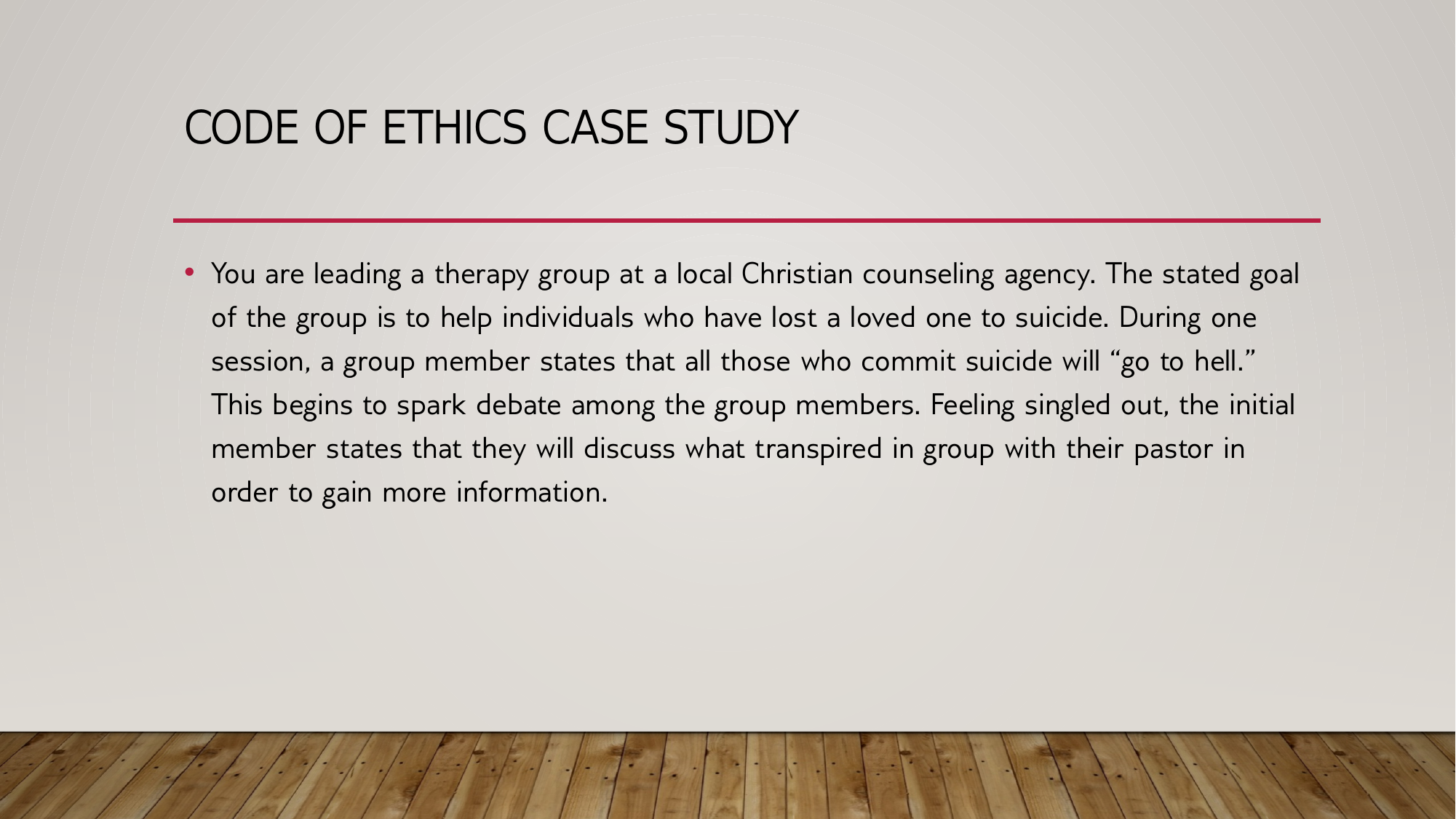

# Code of ethics case study
You are leading a therapy group at a local Christian counseling agency. The stated goal of the group is to help individuals who have lost a loved one to suicide. During one session, a group member states that all those who commit suicide will “go to hell.” This begins to spark debate among the group members. Feeling singled out, the initial member states that they will discuss what transpired in group with their pastor in order to gain more information.